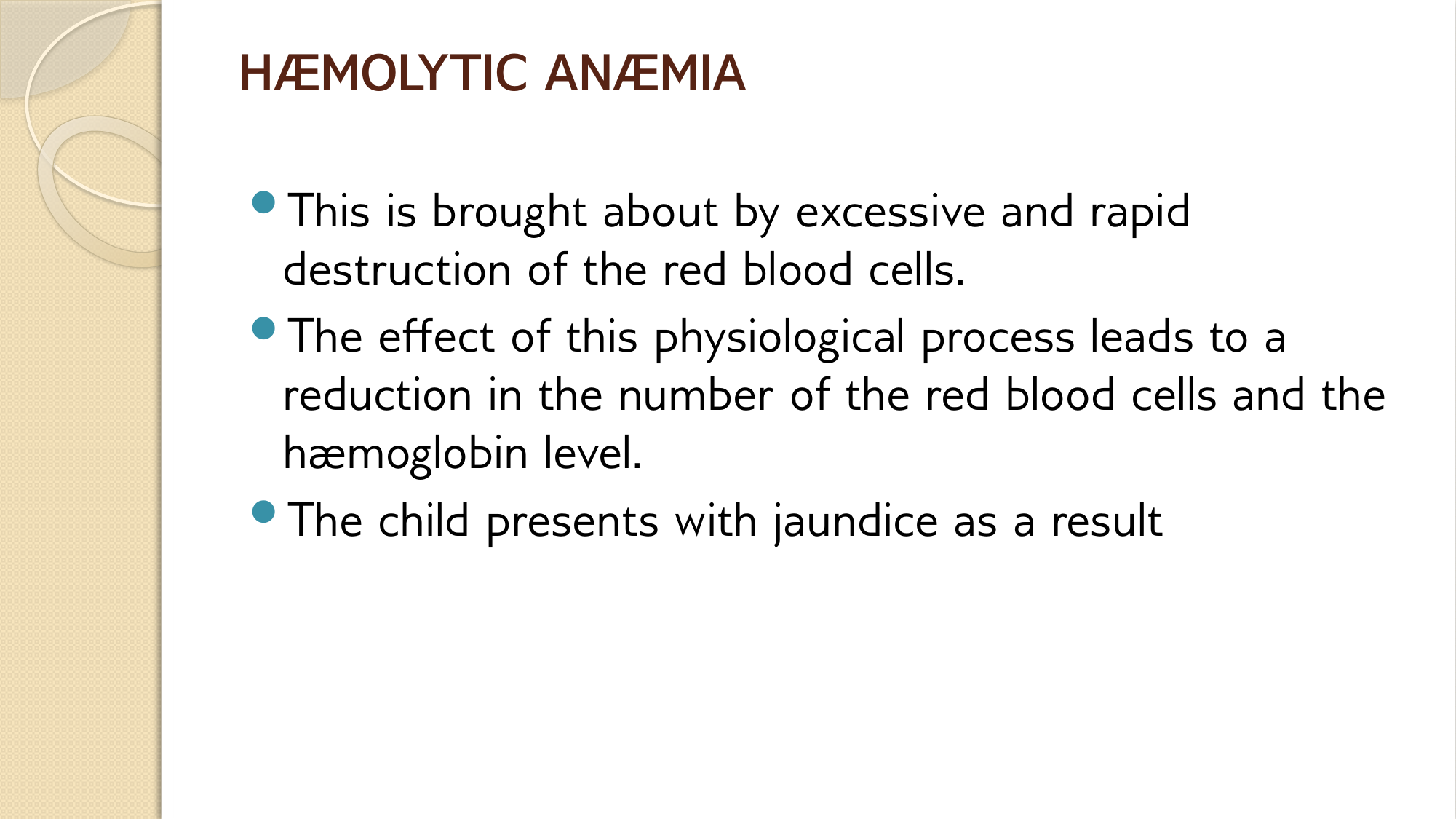

# HAEMOLYTIC ANAEMIA
This is brought about by excessive and rapid destruction of the red blood cells.
The effect of this physiological process leads to a reduction in the number of the red blood cells and the haemoglobin level.
The child presents with jaundice as a result